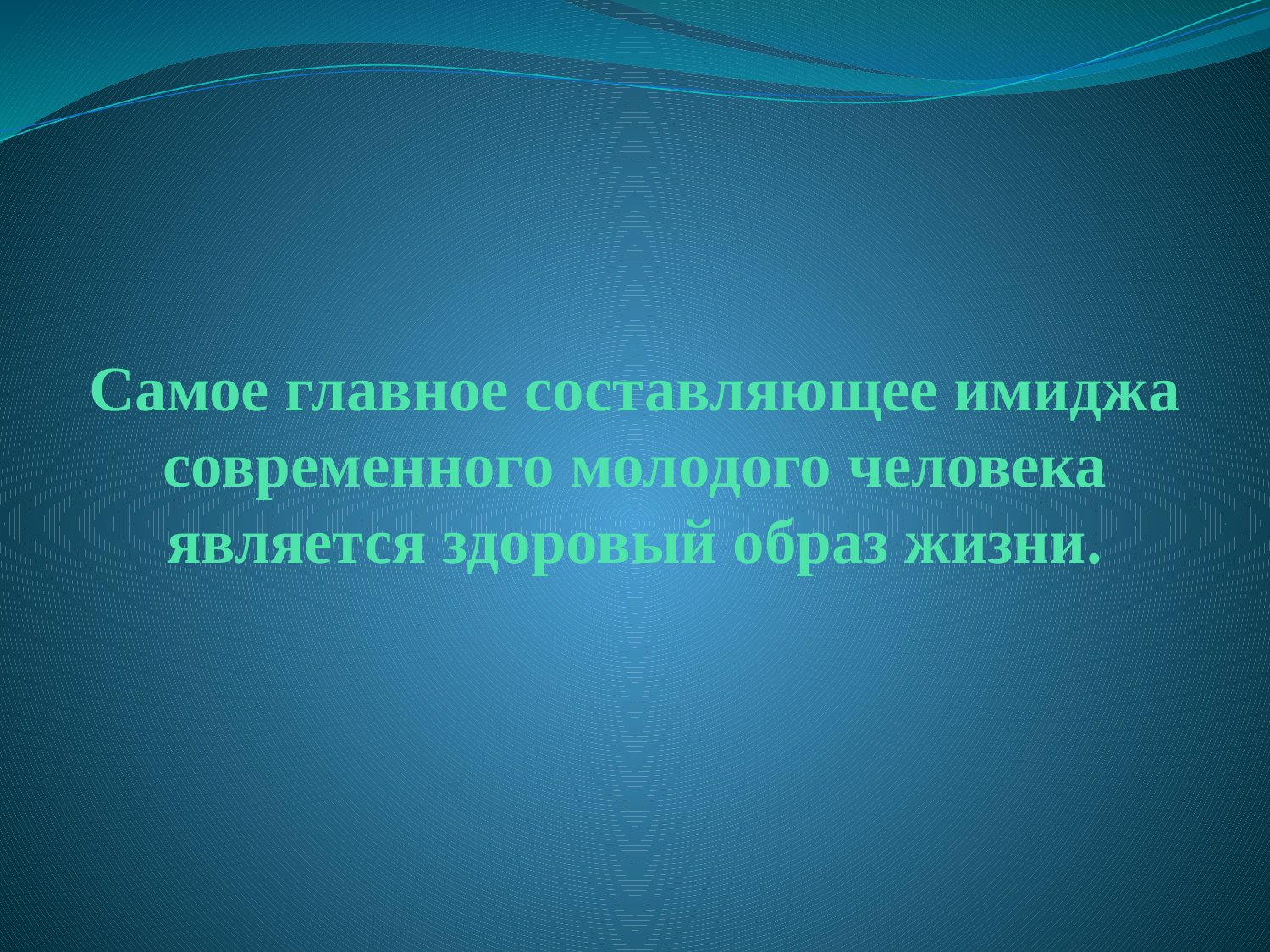

# Самое главное составляющее имиджа современного молодого человека является здоровый образ жизни.